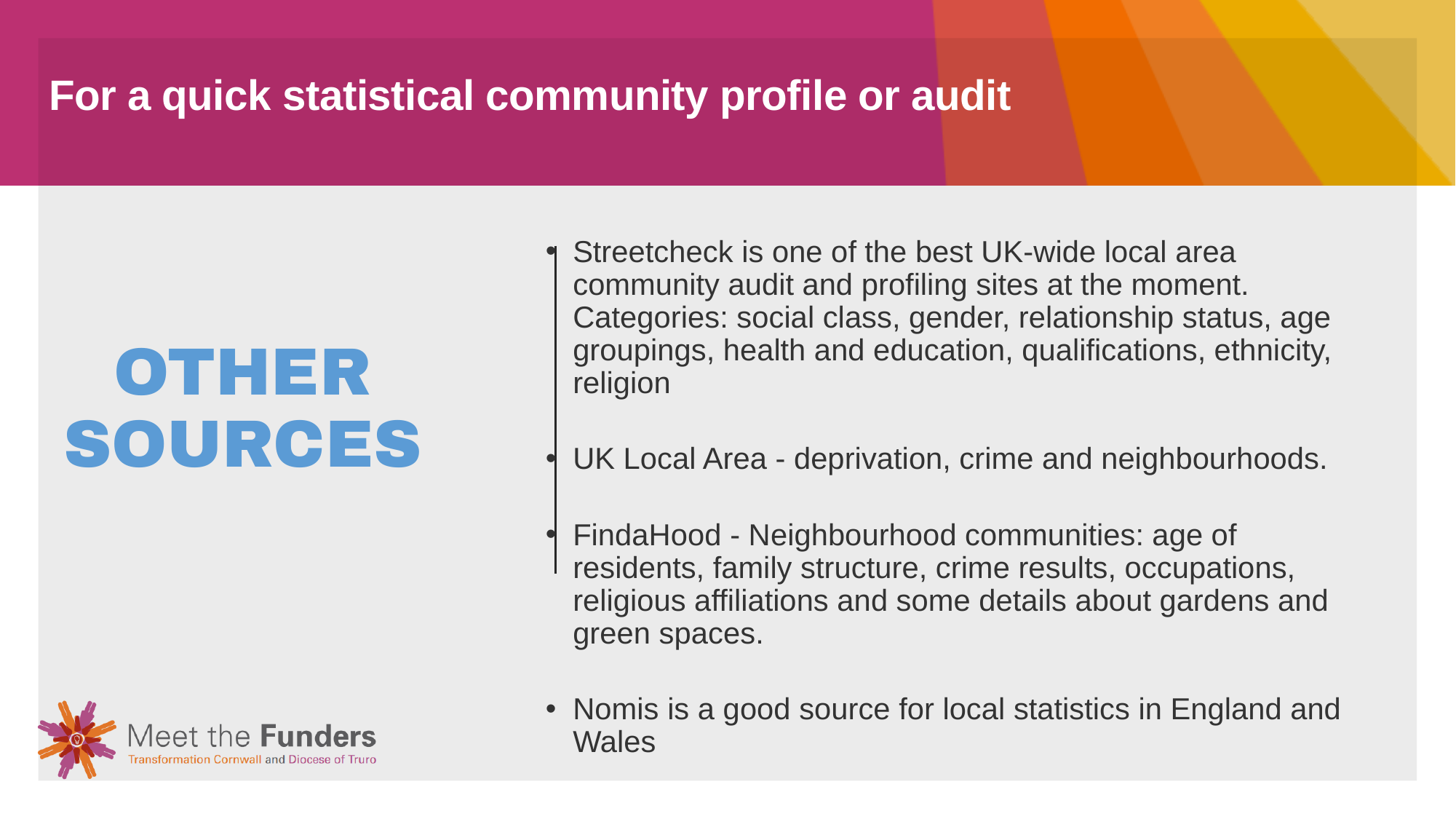

For a quick statistical community profile or audit
# Other sources

Streetcheck is one of the best UK-wide local area community audit and profiling sites at the moment. Categories: social class, gender, relationship status, age groupings, health and education, qualifications, ethnicity, religion

UK Local Area - deprivation, crime and neighbourhoods.

FindaHood - Neighbourhood communities: age of residents, family structure, crime results, occupations, religious affiliations and some details about gardens and green spaces.

Nomis is a good source for local statistics in England and Wales